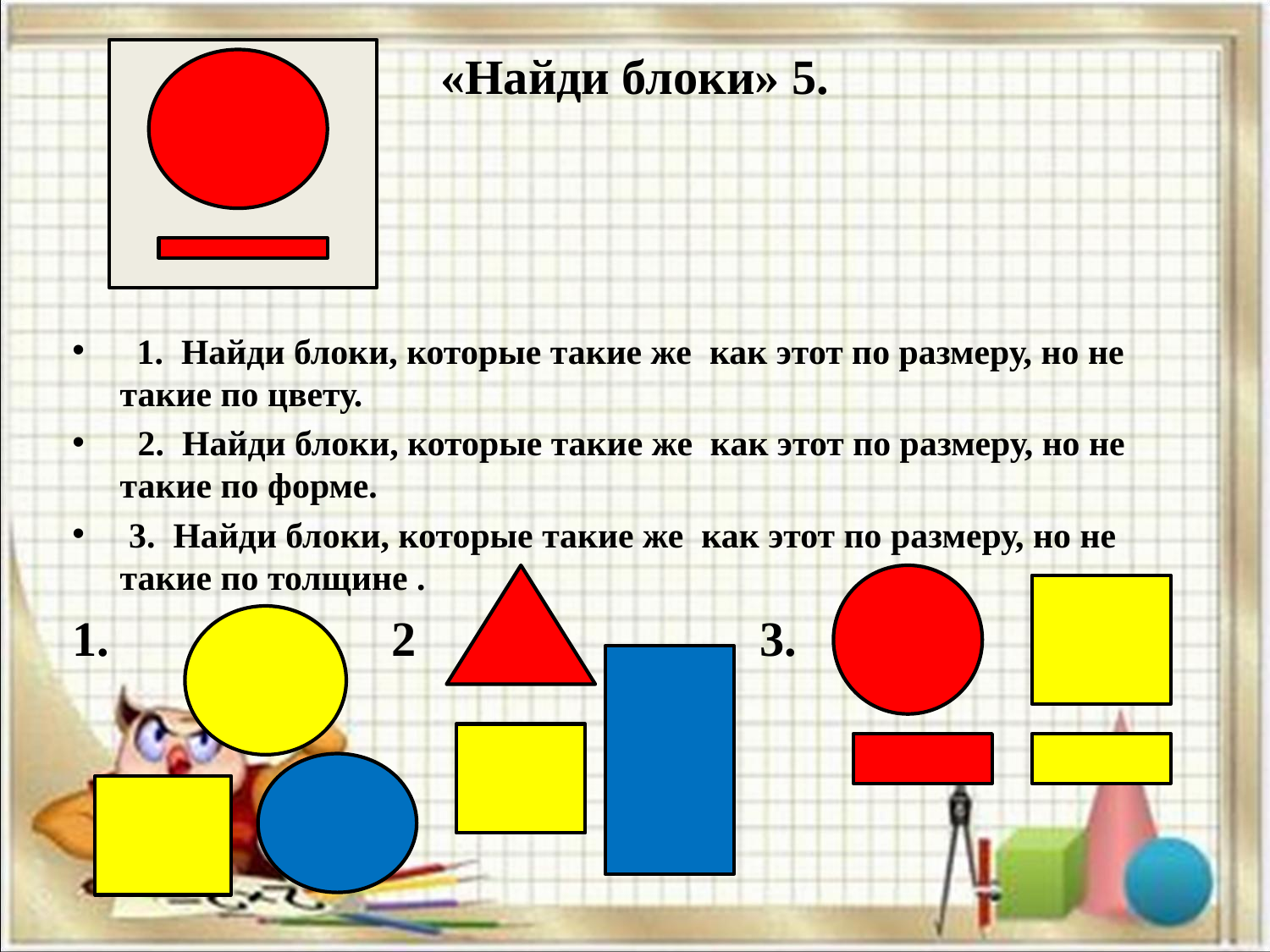

# «Найди блоки» 5.

  1.  Найди блоки, которые такие же  как этот по размеру, но не такие по цвету.
  2.  Найди блоки, которые такие же  как этот по размеру, но не такие по форме.
 3.  Найди блоки, которые такие же  как этот по размеру, но не такие по толщине .
1.                       2                            3.